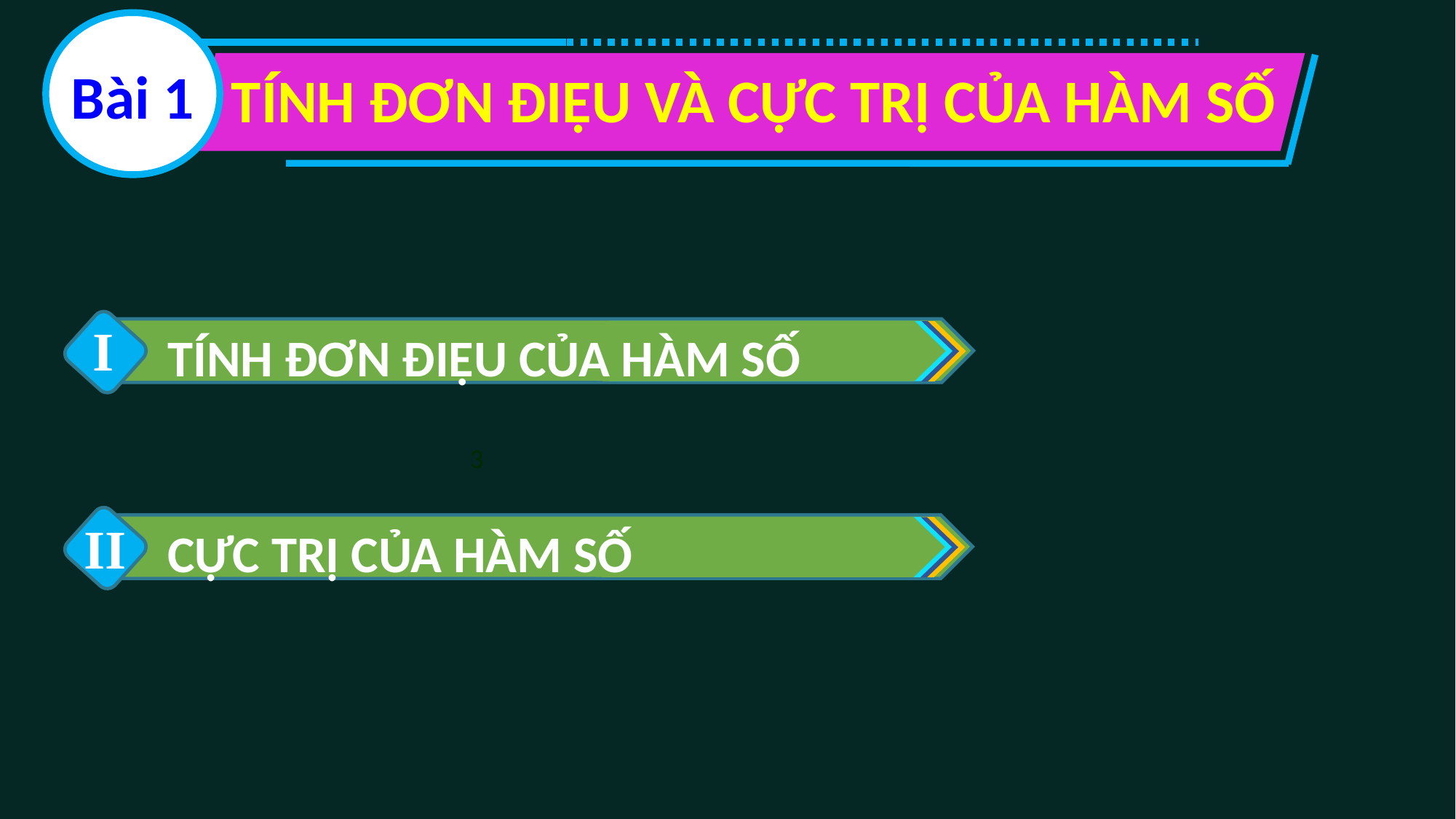

Bài 1

TÍNH ĐƠN ĐIỆU VÀ CỰC TRỊ CỦA HÀM SỐ
I

TÍNH ĐƠN ĐIỆU CỦA HÀM SỐ

II

CỰC TRỊ CỦA HÀM SỐ